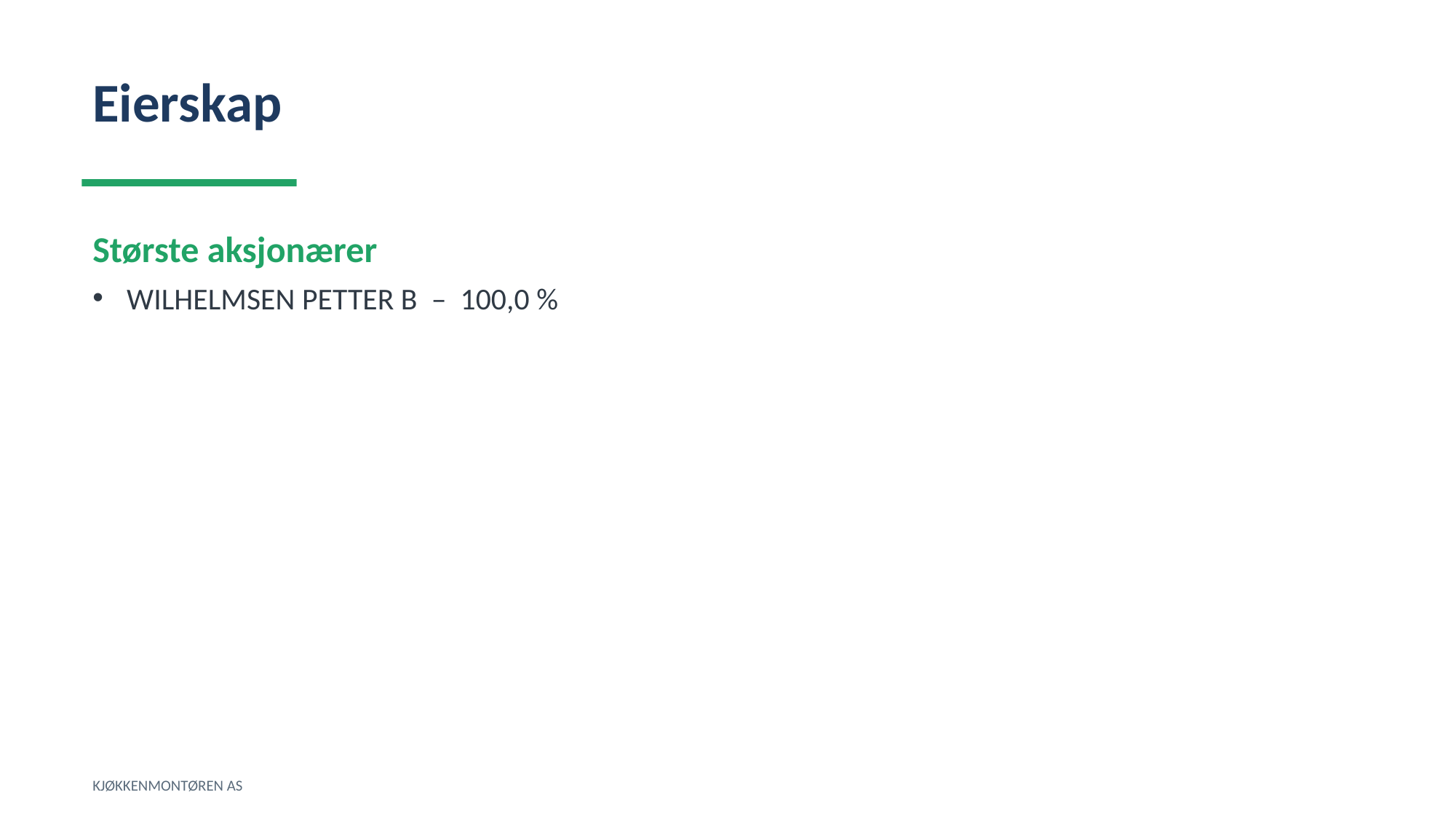

Eierskap

Største aksjonærer
WILHELMSEN PETTER B  –  100,0 %
KJØKKENMONTØREN AS